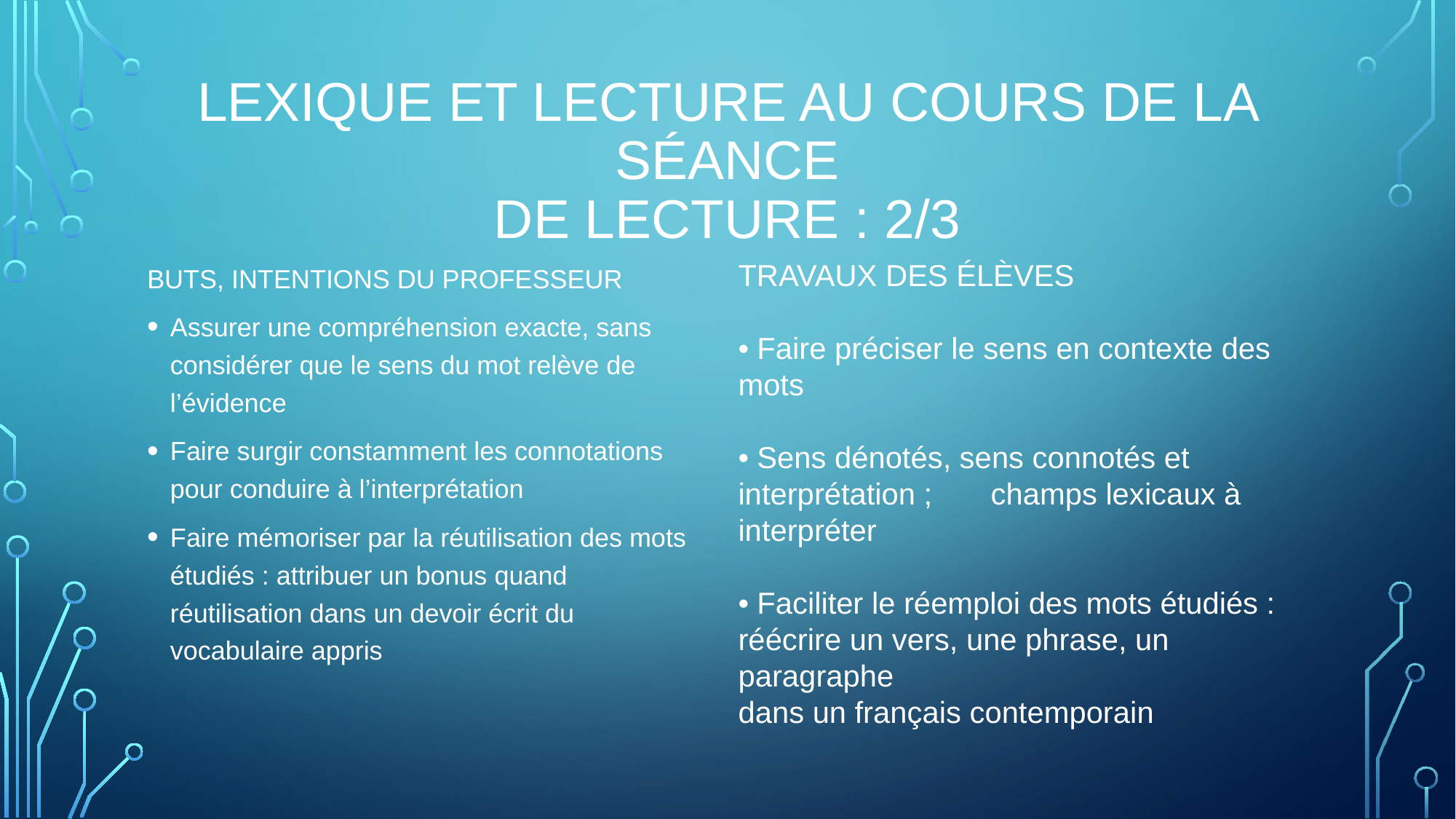

# LEXIQUE ET LECTURE AU COURS DE LA SÉANCE DE LECTURE : 2/3
BUTS, INTENTIONS DU PROFESSEUR
Assurer une compréhension exacte, sans considérer que le sens du mot relève de l’évidence
Faire surgir constamment les connotations pour conduire à l’interprétation
Faire mémoriser par la réutilisation des mots étudiés : attribuer un bonus quand réutilisation dans un devoir écrit du vocabulaire appris
TRAVAUX DES ÉLÈVES

• Faire préciser le sens en contexte des mots

• Sens dénotés, sens connotés et interprétation ;       champs lexicaux à interpréter

• Faciliter le réemploi des mots étudiés :
réécrire un vers, une phrase, un paragraphe
dans un français contemporain